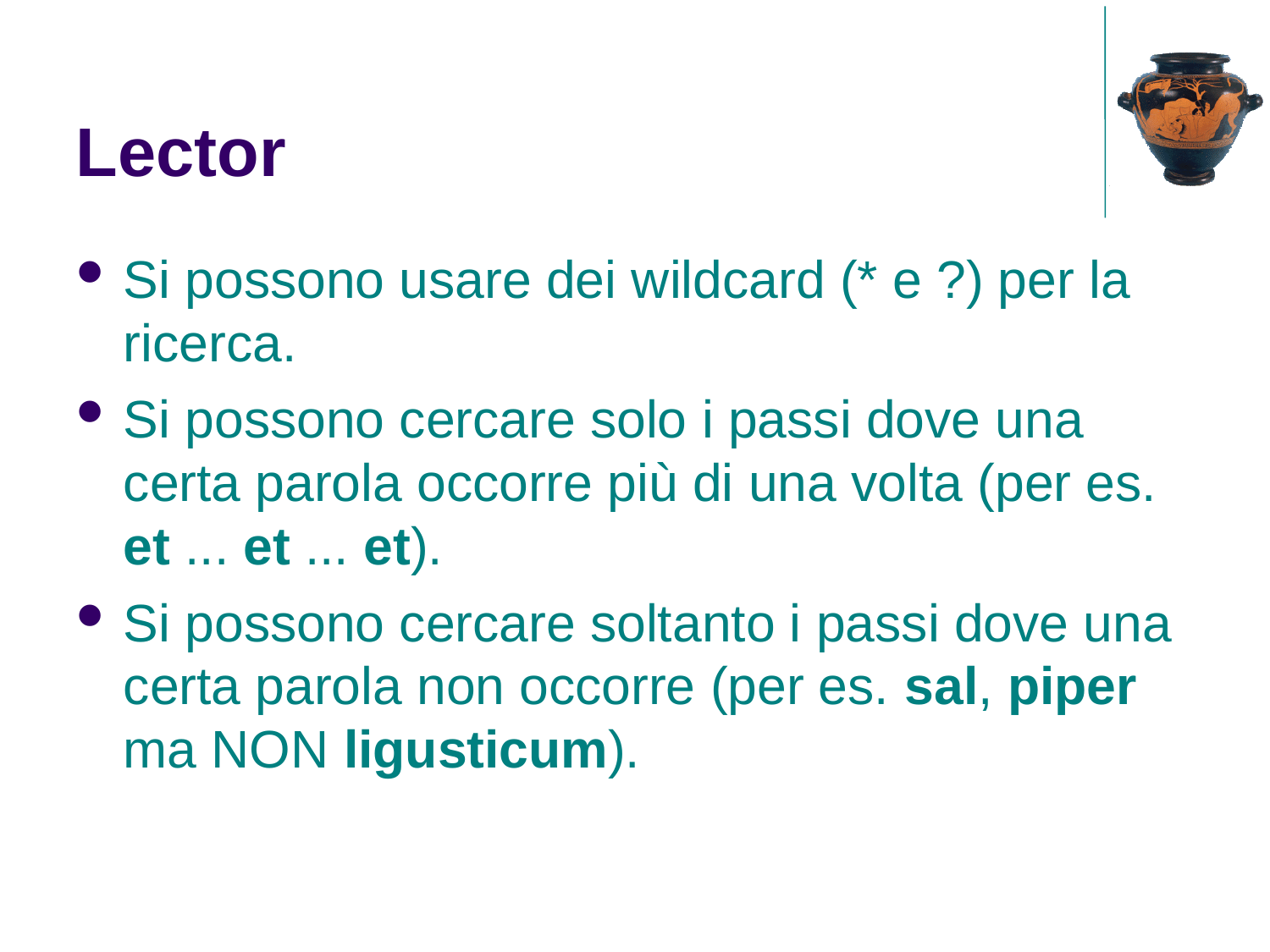

Lector
Si possono usare dei wildcard (* e ?) per la ricerca.
Si possono cercare solo i passi dove una certa parola occorre più di una volta (per es. et ... et ... et).
Si possono cercare soltanto i passi dove una certa parola non occorre (per es. sal, piper ma NON ligusticum).